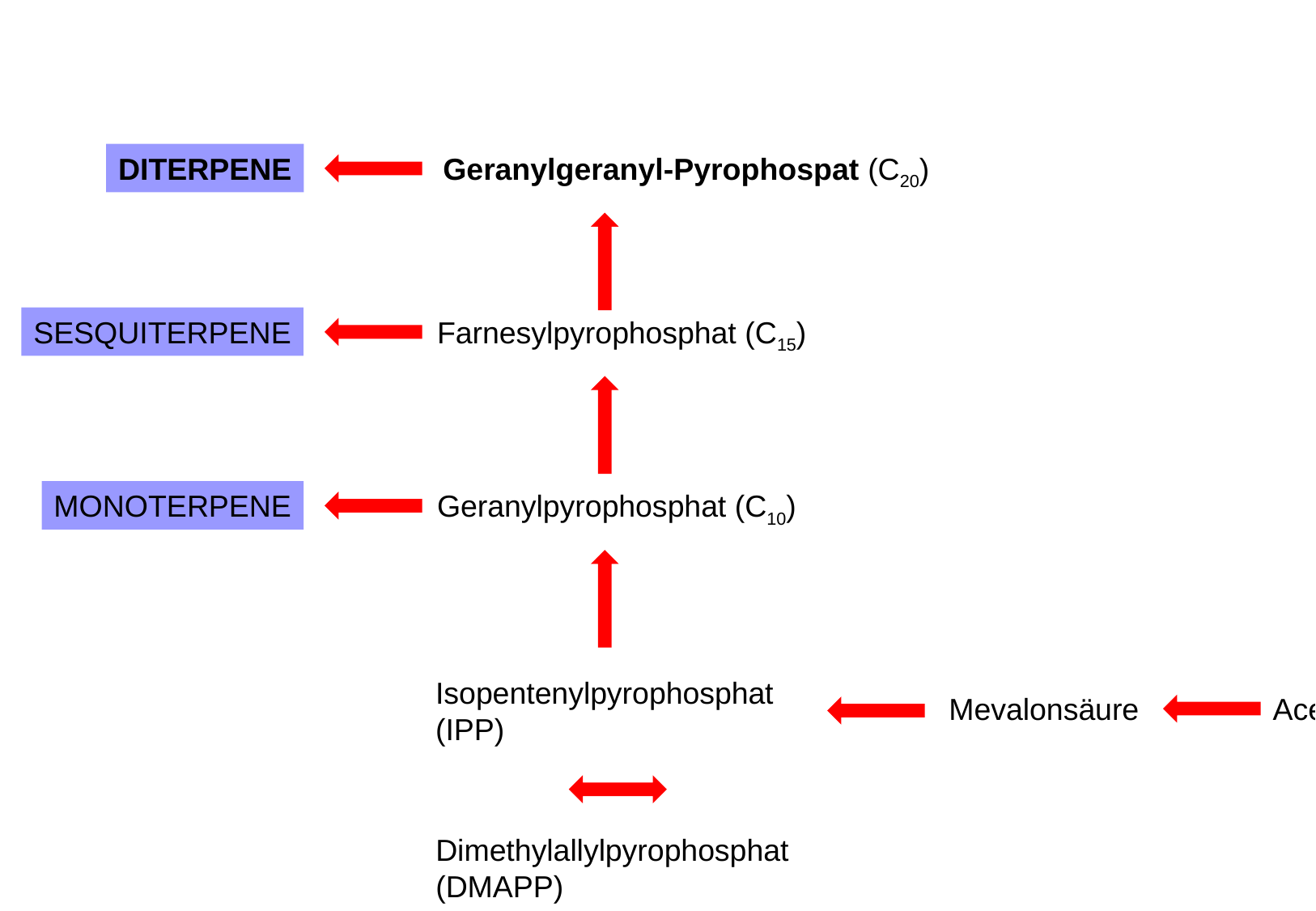

#
DITERPENE
Geranylgeranyl-Pyrophospat (C20)

SESQUITERPENE
Farnesylpyrophosphat (C15)

MONOTERPENE
Geranylpyrophosphat (C10)

Isopentenylpyrophosphat
(IPP)
Mevalonsäure
Acetyl-CoA

Dimethylallylpyrophosphat
(DMAPP)